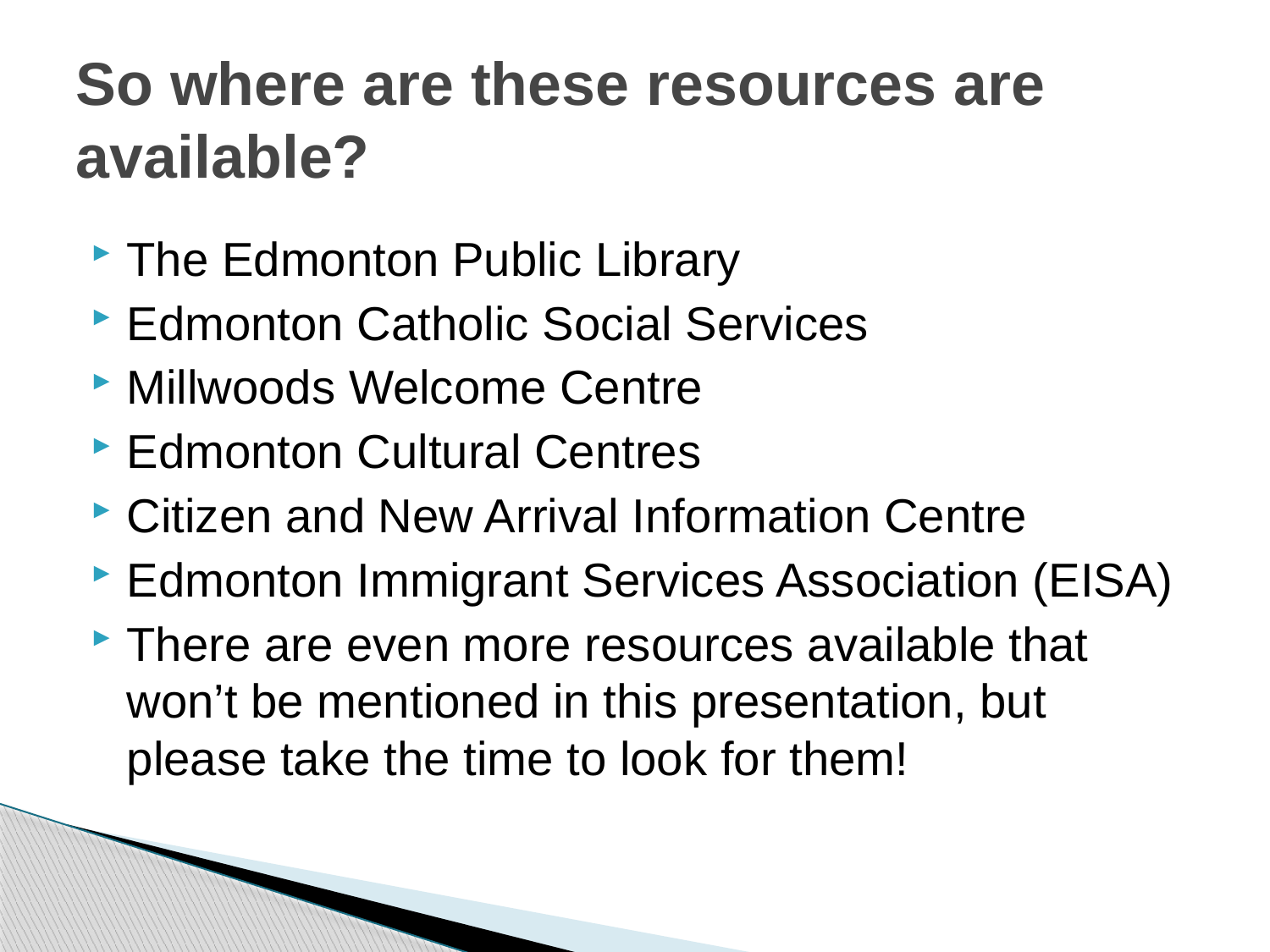

# So where are these resources are available?
The Edmonton Public Library
Edmonton Catholic Social Services
Millwoods Welcome Centre
Edmonton Cultural Centres
Citizen and New Arrival Information Centre
Edmonton Immigrant Services Association (EISA)
There are even more resources available that won’t be mentioned in this presentation, but please take the time to look for them!